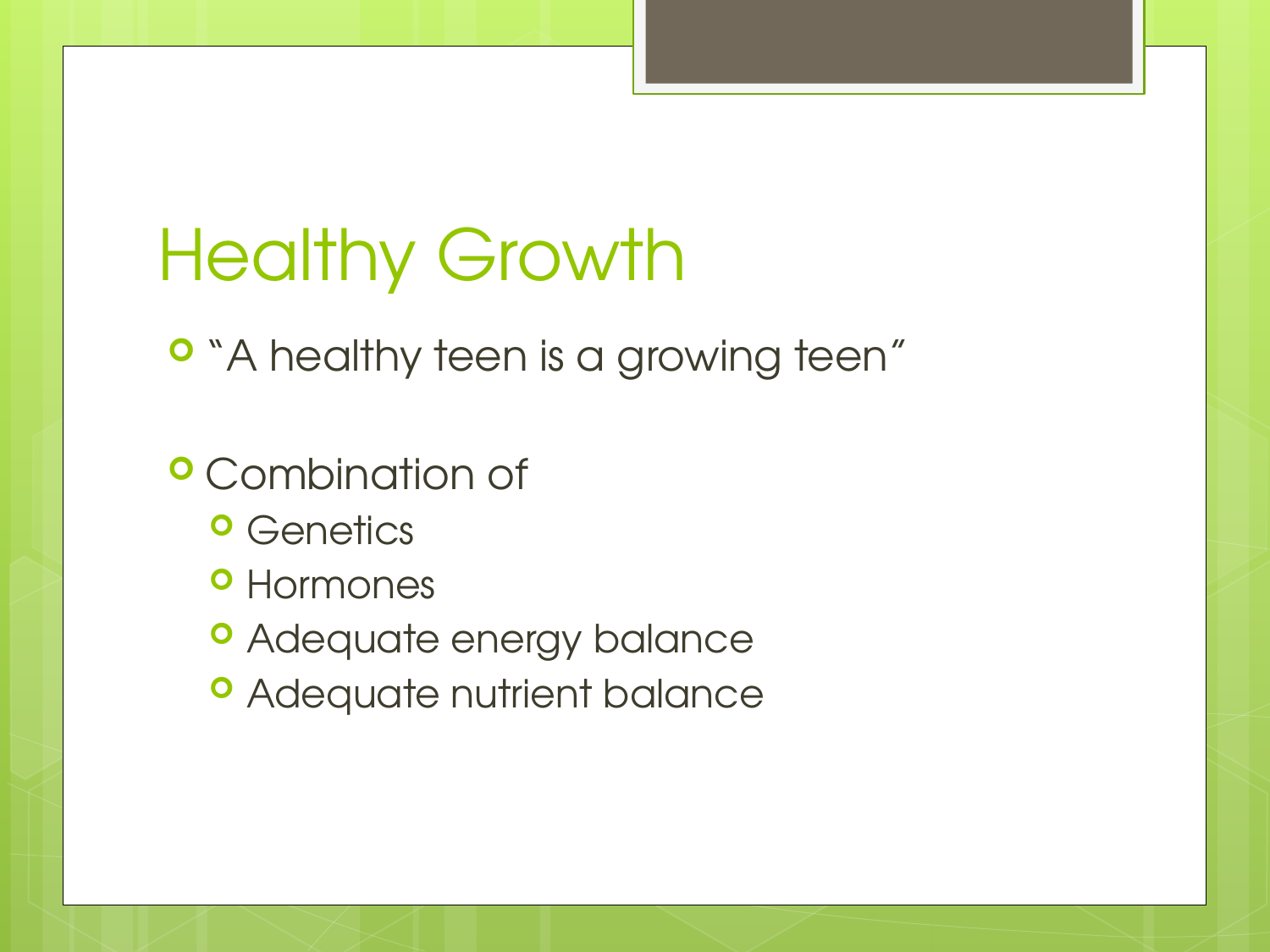

# Healthy Growth
“A healthy teen is a growing teen”

Combination of
Genetics
Hormones
Adequate energy balance
Adequate nutrient balance